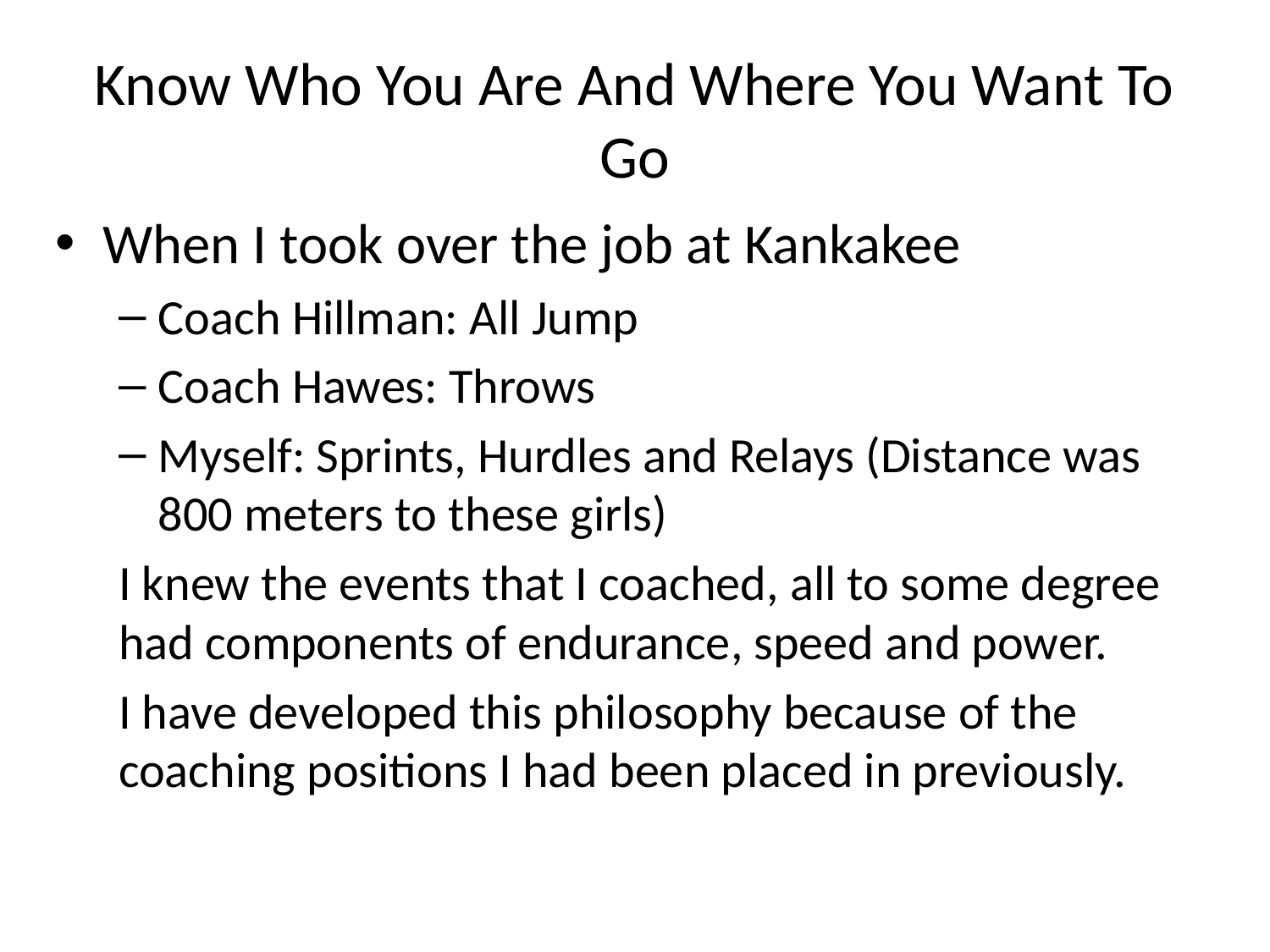

# Know Who You Are And Where You Want To Go
When I took over the job at Kankakee
Coach Hillman: All Jump
Coach Hawes: Throws
Myself: Sprints, Hurdles and Relays (Distance was 800 meters to these girls)
I knew the events that I coached, all to some degree had components of endurance, speed and power.
I have developed this philosophy because of the coaching positions I had been placed in previously.